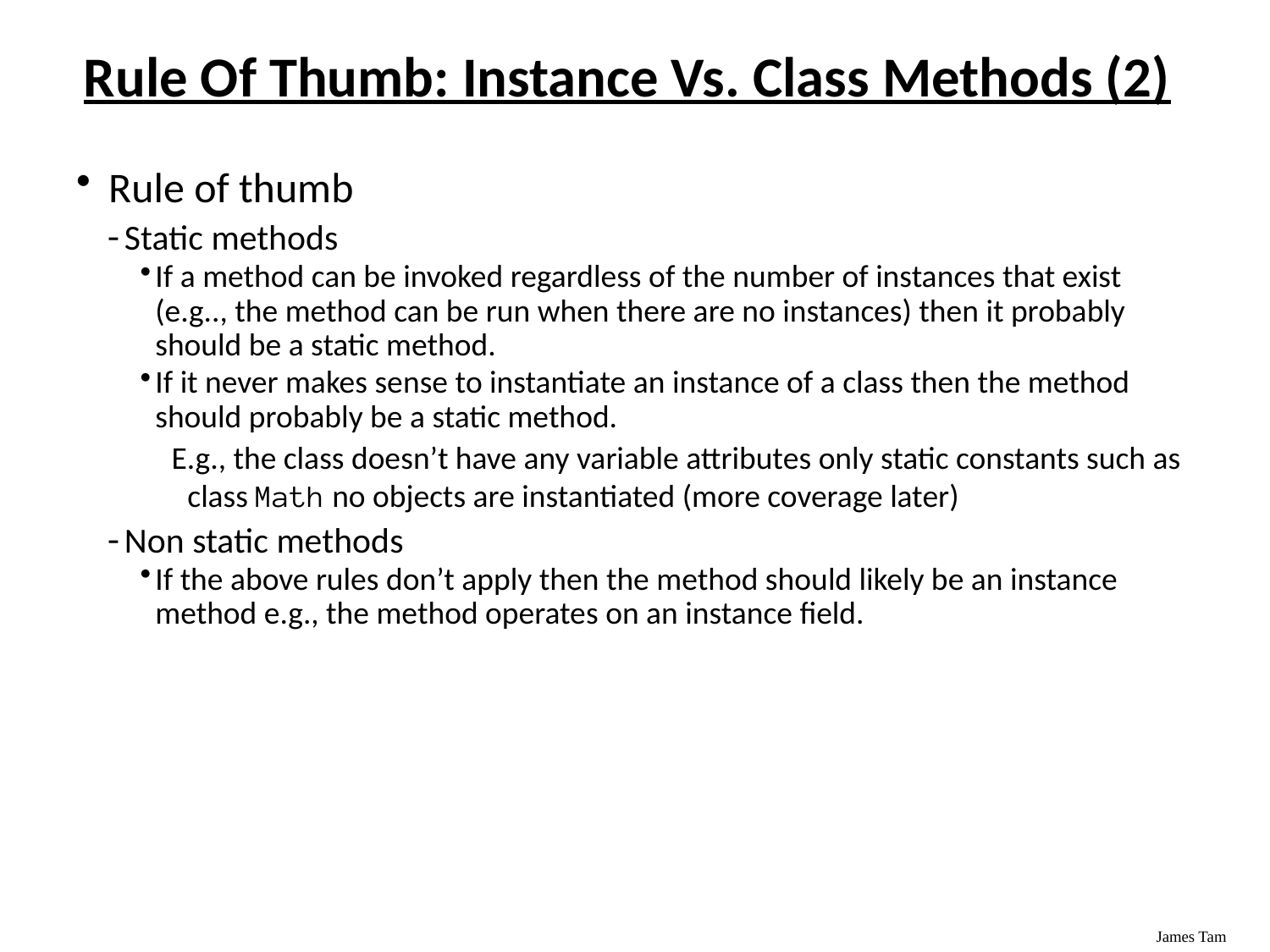

# Rule Of Thumb: Instance Vs. Class Methods (2)
Rule of thumb
Static methods
If a method can be invoked regardless of the number of instances that exist (e.g.., the method can be run when there are no instances) then it probably should be a static method.
If it never makes sense to instantiate an instance of a class then the method should probably be a static method.
E.g., the class doesn’t have any variable attributes only static constants such as class Math no objects are instantiated (more coverage later)
Non static methods
If the above rules don’t apply then the method should likely be an instance method e.g., the method operates on an instance field.